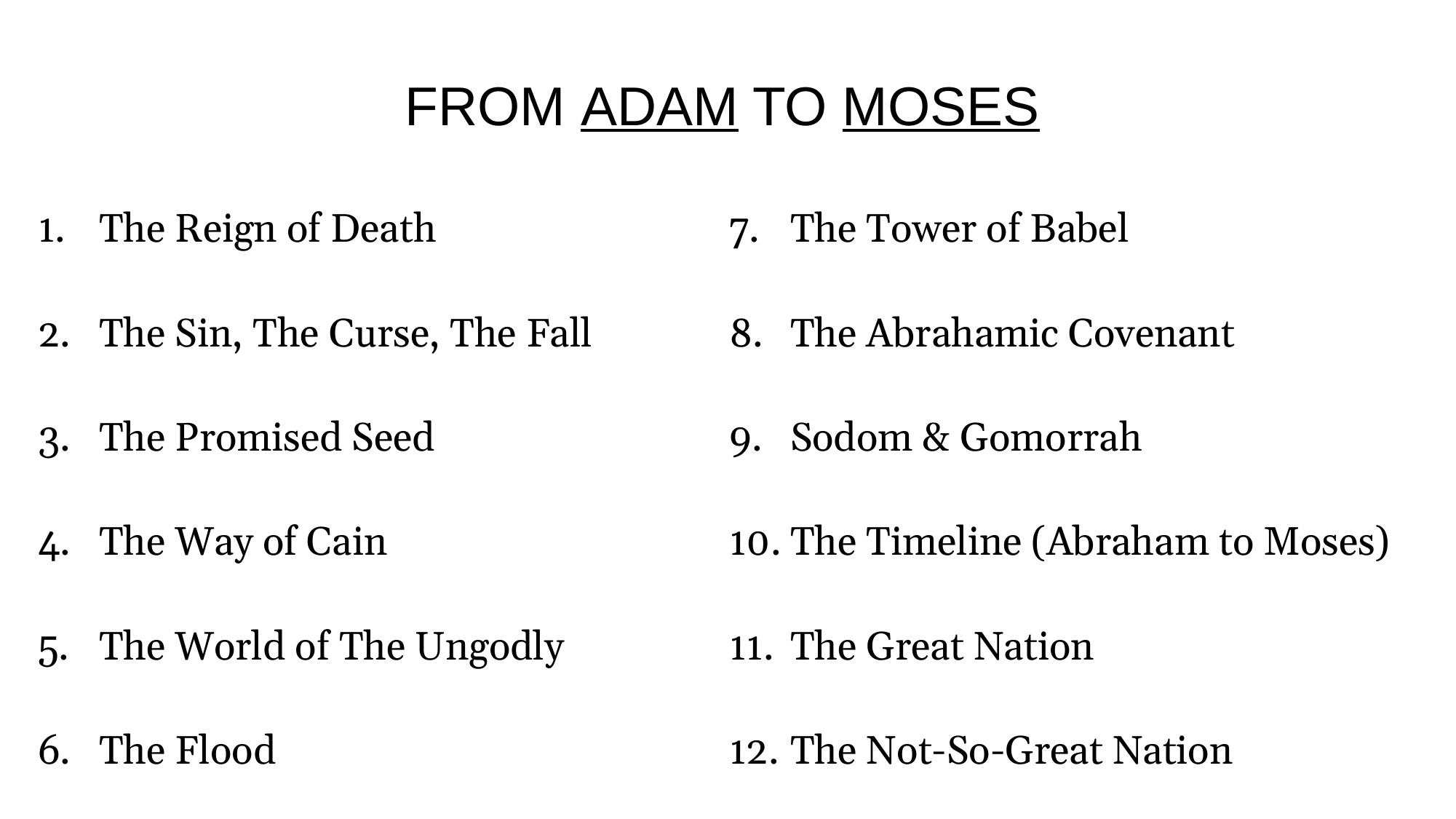

FROM ADAM TO MOSES
The Reign of Death
The Sin, The Curse, The Fall
The Promised Seed
The Way of Cain
The World of The Ungodly
The Flood
The Tower of Babel
The Abrahamic Covenant
Sodom & Gomorrah
The Timeline (Abraham to Moses)
The Great Nation
The Not-So-Great Nation